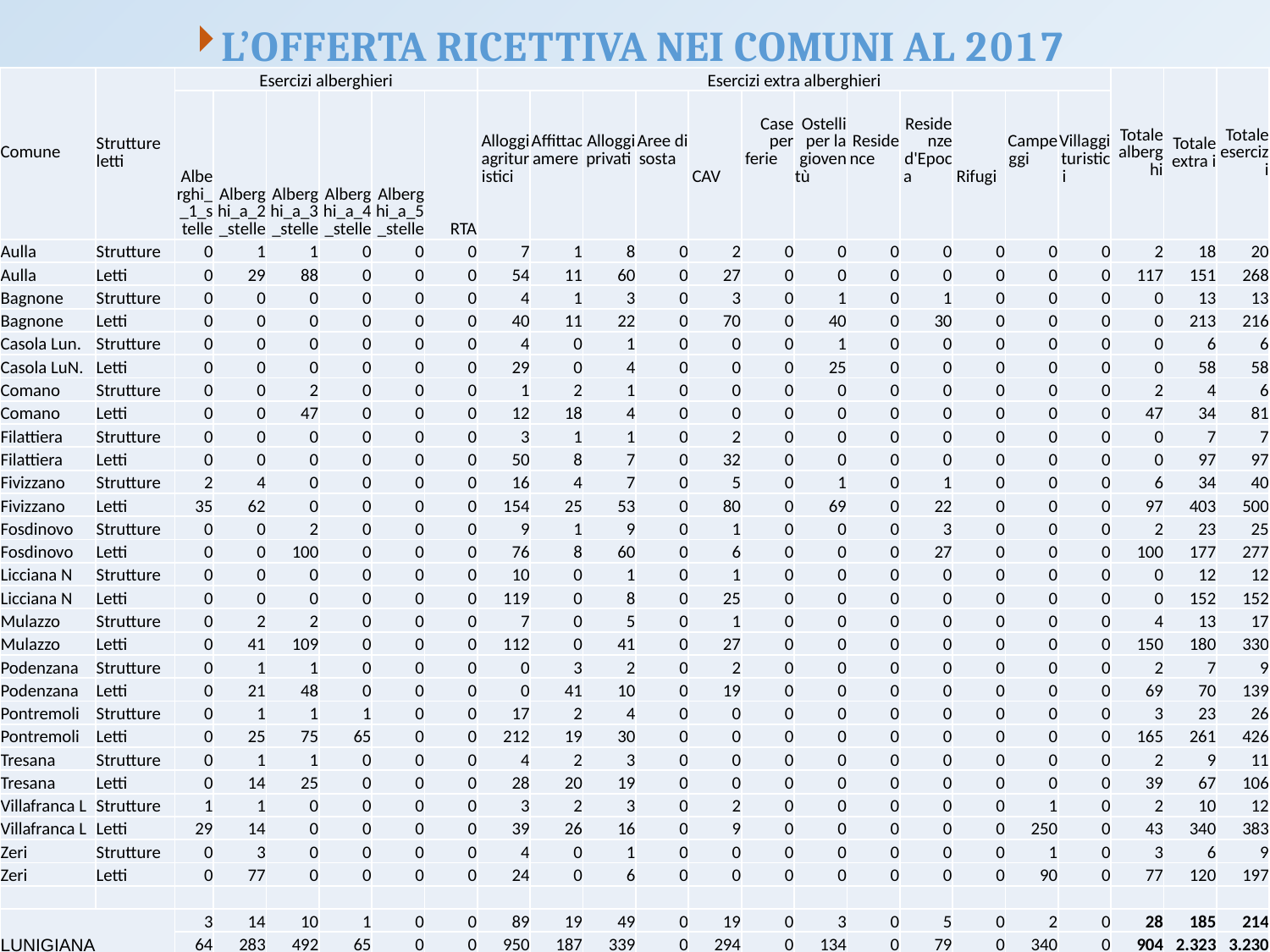

L’Offerta Ricettiva nei Comuni al 2017
| Comune | Strutture letti | Esercizi alberghieri |  |  |  |  |  | Esercizi extra alberghieri |  |  |  |  |  |  |  |  |  |  |  | Totale alberghi | Totale extra i | Totale esercizi |
| --- | --- | --- | --- | --- | --- | --- | --- | --- | --- | --- | --- | --- | --- | --- | --- | --- | --- | --- | --- | --- | --- | --- |
|  |  | Alberghi\_\_1\_stelle | Alberghi\_a\_2\_stelle | Alberghi\_a\_3\_stelle | Alberghi\_a\_4\_stelle | Alberghi\_a\_5\_stelle | RTA | Alloggi agrituristici | Affittacamere | Alloggi privati | Aree di sosta | CAV | Case per ferie | Ostelli per la gioventù | Residence | Residenze d'Epoca | Rifugi | Campeggi | Villaggi turistici |  |  |  |
| Aulla | Strutture | 0 | 1 | 1 | 0 | 0 | 0 | 7 | 1 | 8 | 0 | 2 | 0 | 0 | 0 | 0 | 0 | 0 | 0 | 2 | 18 | 20 |
| Aulla | Letti | 0 | 29 | 88 | 0 | 0 | 0 | 54 | 11 | 60 | 0 | 27 | 0 | 0 | 0 | 0 | 0 | 0 | 0 | 117 | 151 | 268 |
| Bagnone | Strutture | 0 | 0 | 0 | 0 | 0 | 0 | 4 | 1 | 3 | 0 | 3 | 0 | 1 | 0 | 1 | 0 | 0 | 0 | 0 | 13 | 13 |
| Bagnone | Letti | 0 | 0 | 0 | 0 | 0 | 0 | 40 | 11 | 22 | 0 | 70 | 0 | 40 | 0 | 30 | 0 | 0 | 0 | 0 | 213 | 216 |
| Casola Lun. | Strutture | 0 | 0 | 0 | 0 | 0 | 0 | 4 | 0 | 1 | 0 | 0 | 0 | 1 | 0 | 0 | 0 | 0 | 0 | 0 | 6 | 6 |
| Casola LuN. | Letti | 0 | 0 | 0 | 0 | 0 | 0 | 29 | 0 | 4 | 0 | 0 | 0 | 25 | 0 | 0 | 0 | 0 | 0 | 0 | 58 | 58 |
| Comano | Strutture | 0 | 0 | 2 | 0 | 0 | 0 | 1 | 2 | 1 | 0 | 0 | 0 | 0 | 0 | 0 | 0 | 0 | 0 | 2 | 4 | 6 |
| Comano | Letti | 0 | 0 | 47 | 0 | 0 | 0 | 12 | 18 | 4 | 0 | 0 | 0 | 0 | 0 | 0 | 0 | 0 | 0 | 47 | 34 | 81 |
| Filattiera | Strutture | 0 | 0 | 0 | 0 | 0 | 0 | 3 | 1 | 1 | 0 | 2 | 0 | 0 | 0 | 0 | 0 | 0 | 0 | 0 | 7 | 7 |
| Filattiera | Letti | 0 | 0 | 0 | 0 | 0 | 0 | 50 | 8 | 7 | 0 | 32 | 0 | 0 | 0 | 0 | 0 | 0 | 0 | 0 | 97 | 97 |
| Fivizzano | Strutture | 2 | 4 | 0 | 0 | 0 | 0 | 16 | 4 | 7 | 0 | 5 | 0 | 1 | 0 | 1 | 0 | 0 | 0 | 6 | 34 | 40 |
| Fivizzano | Letti | 35 | 62 | 0 | 0 | 0 | 0 | 154 | 25 | 53 | 0 | 80 | 0 | 69 | 0 | 22 | 0 | 0 | 0 | 97 | 403 | 500 |
| Fosdinovo | Strutture | 0 | 0 | 2 | 0 | 0 | 0 | 9 | 1 | 9 | 0 | 1 | 0 | 0 | 0 | 3 | 0 | 0 | 0 | 2 | 23 | 25 |
| Fosdinovo | Letti | 0 | 0 | 100 | 0 | 0 | 0 | 76 | 8 | 60 | 0 | 6 | 0 | 0 | 0 | 27 | 0 | 0 | 0 | 100 | 177 | 277 |
| Licciana N | Strutture | 0 | 0 | 0 | 0 | 0 | 0 | 10 | 0 | 1 | 0 | 1 | 0 | 0 | 0 | 0 | 0 | 0 | 0 | 0 | 12 | 12 |
| Licciana N | Letti | 0 | 0 | 0 | 0 | 0 | 0 | 119 | 0 | 8 | 0 | 25 | 0 | 0 | 0 | 0 | 0 | 0 | 0 | 0 | 152 | 152 |
| Mulazzo | Strutture | 0 | 2 | 2 | 0 | 0 | 0 | 7 | 0 | 5 | 0 | 1 | 0 | 0 | 0 | 0 | 0 | 0 | 0 | 4 | 13 | 17 |
| Mulazzo | Letti | 0 | 41 | 109 | 0 | 0 | 0 | 112 | 0 | 41 | 0 | 27 | 0 | 0 | 0 | 0 | 0 | 0 | 0 | 150 | 180 | 330 |
| Podenzana | Strutture | 0 | 1 | 1 | 0 | 0 | 0 | 0 | 3 | 2 | 0 | 2 | 0 | 0 | 0 | 0 | 0 | 0 | 0 | 2 | 7 | 9 |
| Podenzana | Letti | 0 | 21 | 48 | 0 | 0 | 0 | 0 | 41 | 10 | 0 | 19 | 0 | 0 | 0 | 0 | 0 | 0 | 0 | 69 | 70 | 139 |
| Pontremoli | Strutture | 0 | 1 | 1 | 1 | 0 | 0 | 17 | 2 | 4 | 0 | 0 | 0 | 0 | 0 | 0 | 0 | 0 | 0 | 3 | 23 | 26 |
| Pontremoli | Letti | 0 | 25 | 75 | 65 | 0 | 0 | 212 | 19 | 30 | 0 | 0 | 0 | 0 | 0 | 0 | 0 | 0 | 0 | 165 | 261 | 426 |
| Tresana | Strutture | 0 | 1 | 1 | 0 | 0 | 0 | 4 | 2 | 3 | 0 | 0 | 0 | 0 | 0 | 0 | 0 | 0 | 0 | 2 | 9 | 11 |
| Tresana | Letti | 0 | 14 | 25 | 0 | 0 | 0 | 28 | 20 | 19 | 0 | 0 | 0 | 0 | 0 | 0 | 0 | 0 | 0 | 39 | 67 | 106 |
| Villafranca L | Strutture | 1 | 1 | 0 | 0 | 0 | 0 | 3 | 2 | 3 | 0 | 2 | 0 | 0 | 0 | 0 | 0 | 1 | 0 | 2 | 10 | 12 |
| Villafranca L | Letti | 29 | 14 | 0 | 0 | 0 | 0 | 39 | 26 | 16 | 0 | 9 | 0 | 0 | 0 | 0 | 0 | 250 | 0 | 43 | 340 | 383 |
| Zeri | Strutture | 0 | 3 | 0 | 0 | 0 | 0 | 4 | 0 | 1 | 0 | 0 | 0 | 0 | 0 | 0 | 0 | 1 | 0 | 3 | 6 | 9 |
| Zeri | Letti | 0 | 77 | 0 | 0 | 0 | 0 | 24 | 0 | 6 | 0 | 0 | 0 | 0 | 0 | 0 | 0 | 90 | 0 | 77 | 120 | 197 |
|  |  |  |  |  |  |  |  |  |  |  |  |  |  |  |  |  |  |  |  |  |  |  |
| LUNIGIANA |  | 3 | 14 | 10 | 1 | 0 | 0 | 89 | 19 | 49 | 0 | 19 | 0 | 3 | 0 | 5 | 0 | 2 | 0 | 28 | 185 | 214 |
|  |  | 64 | 283 | 492 | 65 | 0 | 0 | 950 | 187 | 339 | 0 | 294 | 0 | 134 | 0 | 79 | 0 | 340 | 0 | 904 | 2.323 | 3.230 |
Fonte dati: Elaborazione CST su dati Regione Toscana